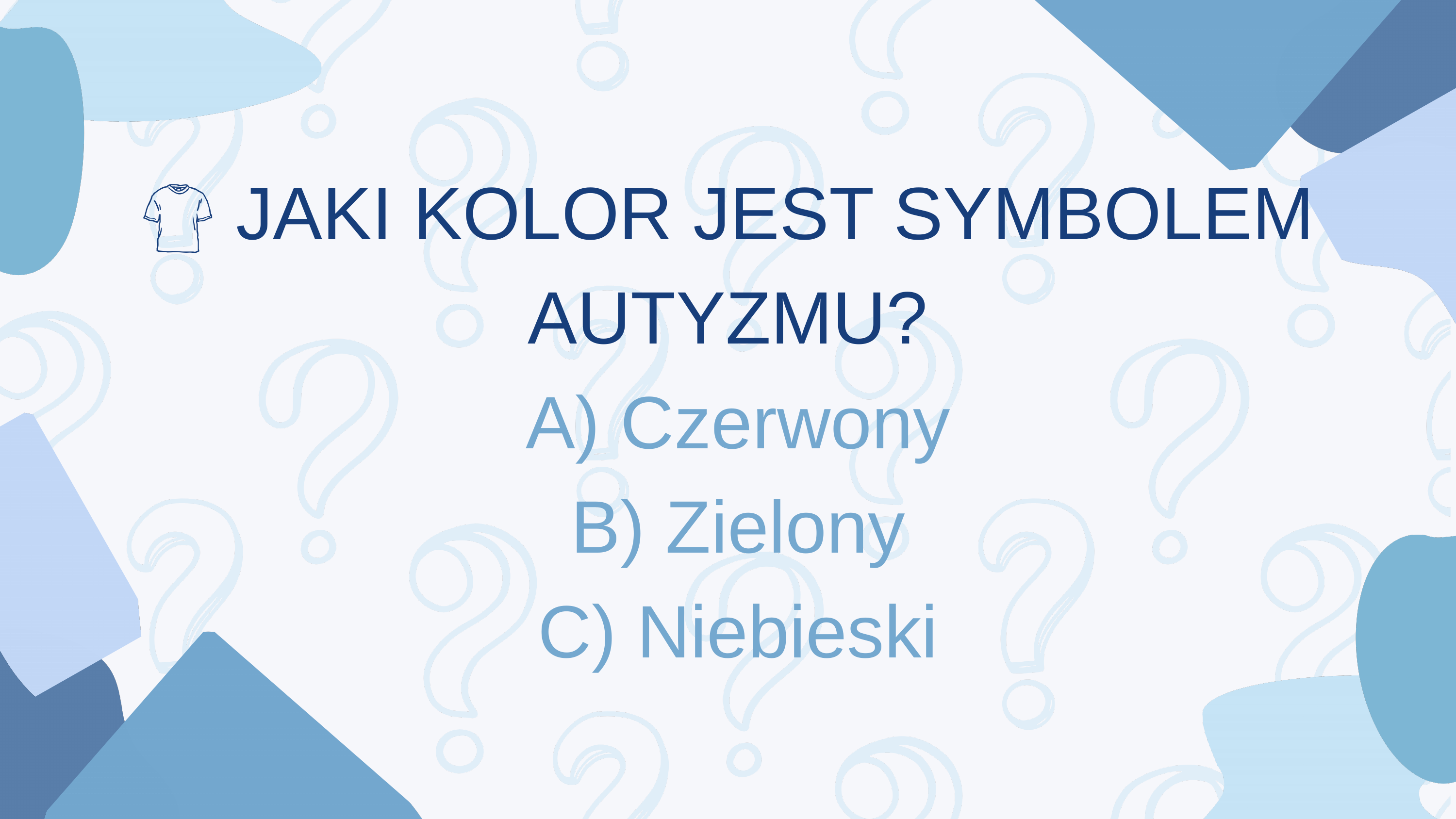

👕 JAKI KOLOR JEST SYMBOLEM AUTYZMU?
 A) Czerwony
 B) Zielony
 C) Niebieski